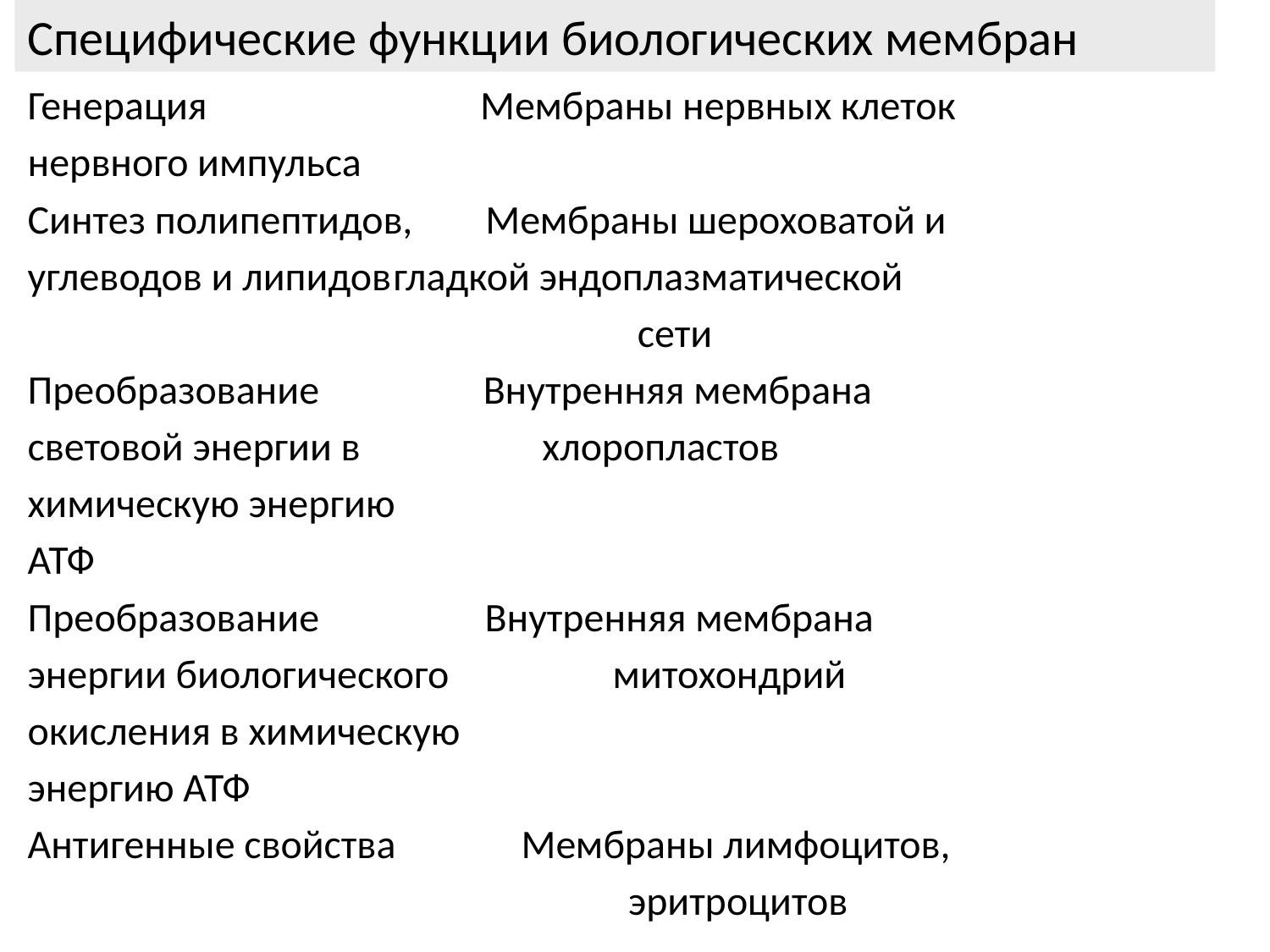

Специфические функции биологических мембран

Генерация                              Мембраны нервных клеток
нервного импульса
Синтез полипептидов,        Мембраны шероховатой и
углеводов и липидов	гладкой эндоплазматической
                                                                   сети
Преобразование                  Внутренняя мембрана
световой энергии в                    хлоропластов
химическую энергию
АТФ
Преобразование                	Внутренняя мембрана
энергии биологического                  митохондрий
окисления в химическую
энергию АТФ
Антигенные свойства	    Мембраны лимфоцитов,
                                                                  эритроцитов